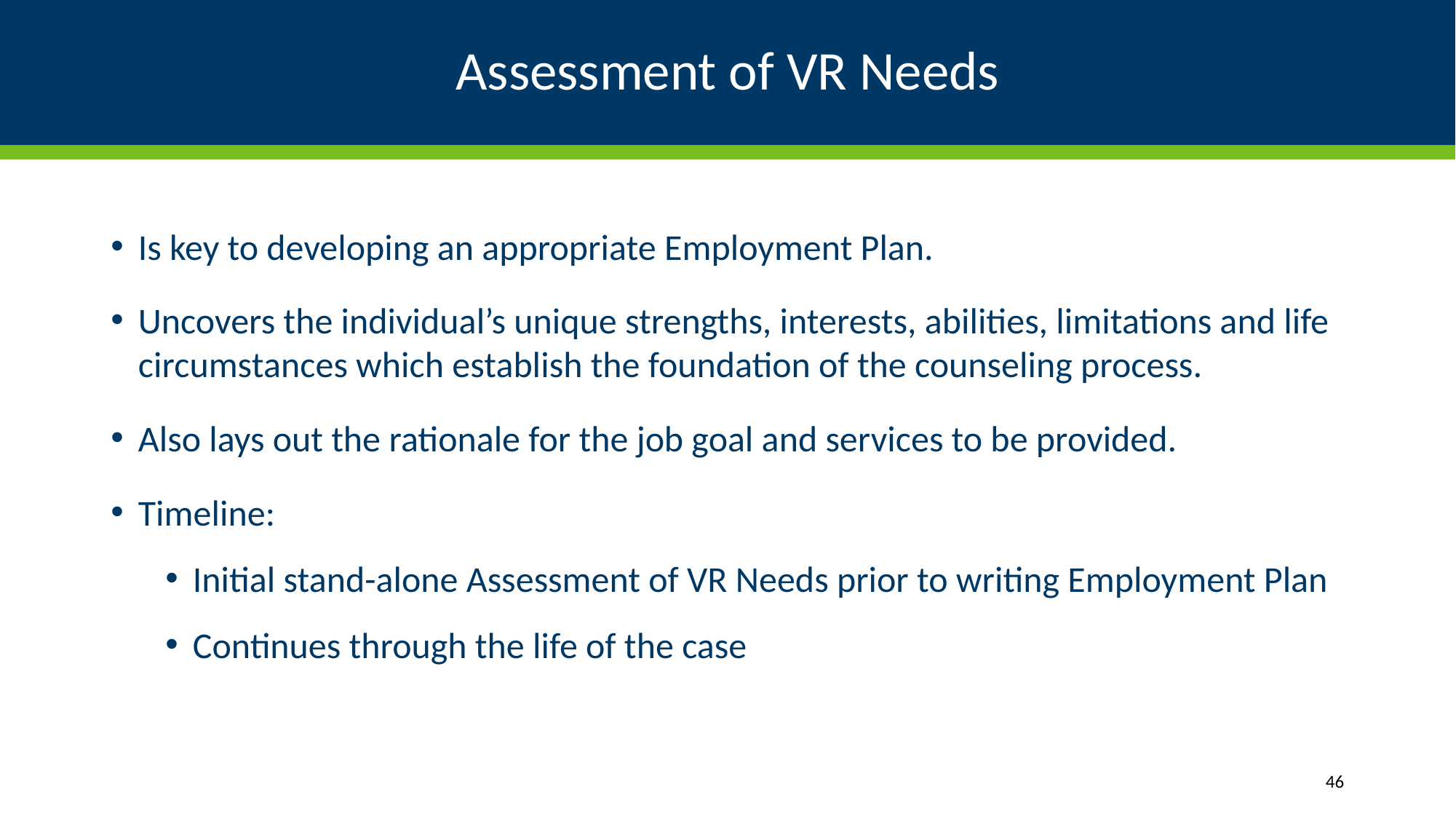

# Assessment of VR Needs
Is key to developing an appropriate Employment Plan.
Uncovers the individual’s unique strengths, interests, abilities, limitations and life circumstances which establish the foundation of the counseling process.
Also lays out the rationale for the job goal and services to be provided.
Timeline:
Initial stand-alone Assessment of VR Needs prior to writing Employment Plan
Continues through the life of the case

46